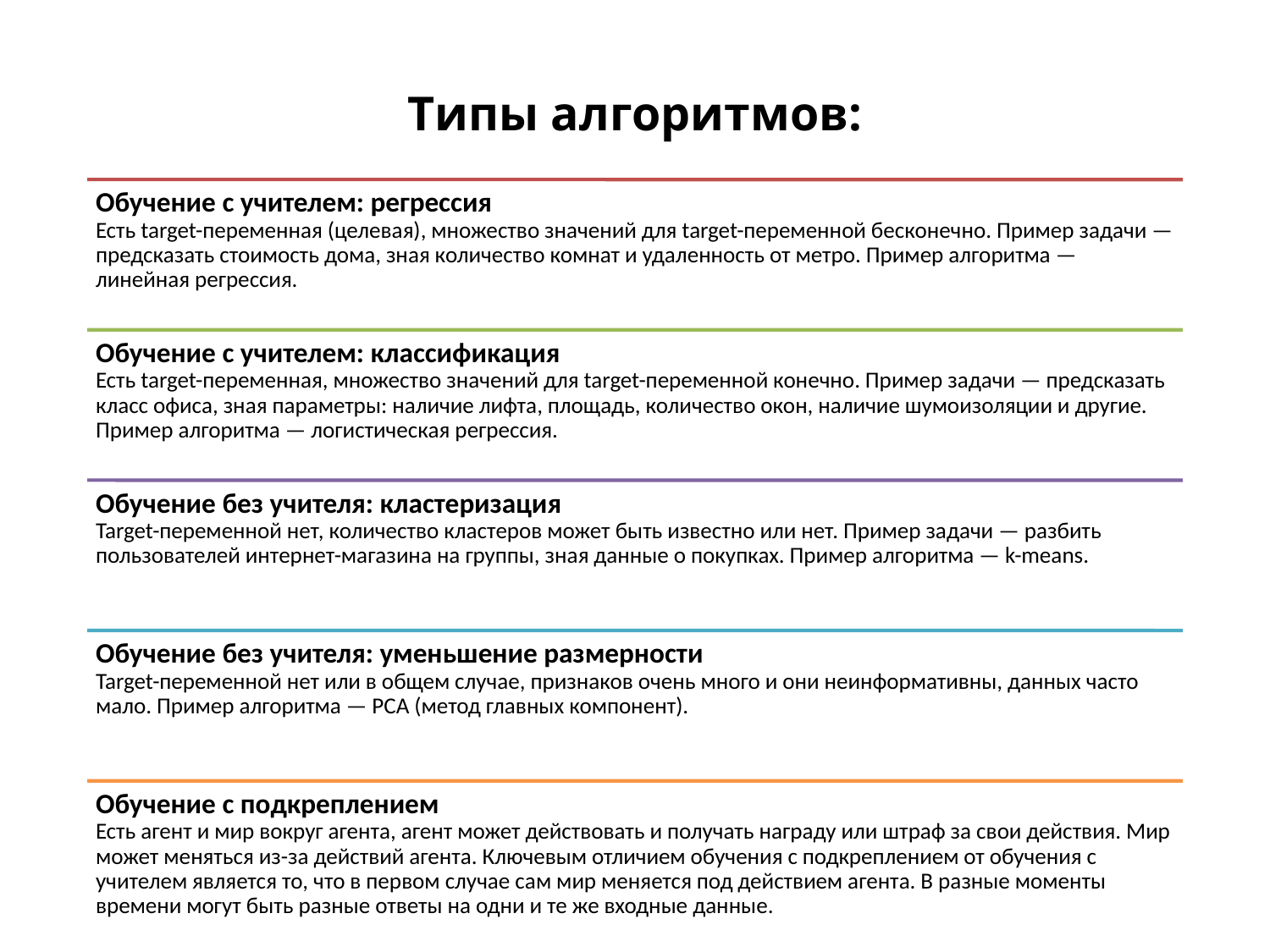

# Типы алгоритмов:
Обучение с учителем: регрессия
Есть target-переменная (целевая), множество значений для target-переменной бесконечно. Пример задачи — предсказать стоимость дома, зная количество комнат и удаленность от метро. Пример алгоритма — линейная регрессия.
Обучение с учителем: классификация
Есть target-переменная, множество значений для target-переменной конечно. Пример задачи — предсказать класс офиса, зная параметры: наличие лифта, площадь, количество окон, наличие шумоизоляции и другие. Пример алгоритма — логистическая регрессия.
Обучение без учителя: кластеризация
Target-переменной нет, количество кластеров может быть известно или нет. Пример задачи — разбить пользователей интернет-магазина на группы, зная данные о покупках. Пример алгоритма — k-means.
Обучение без учителя: уменьшение размерности
Target-переменной нет или в общем случае, признаков очень много и они неинформативны, данных часто мало. Пример алгоритма — PCA (метод главных компонент).
Обучение с подкреплением
Есть агент и мир вокруг агента, агент может действовать и получать награду или штраф за свои действия. Мир может меняться из-за действий агента. Ключевым отличием обучения с подкреплением от обучения с учителем является то, что в первом случае сам мир меняется под действием агента. В разные моменты времени могут быть разные ответы на одни и те же входные данные.